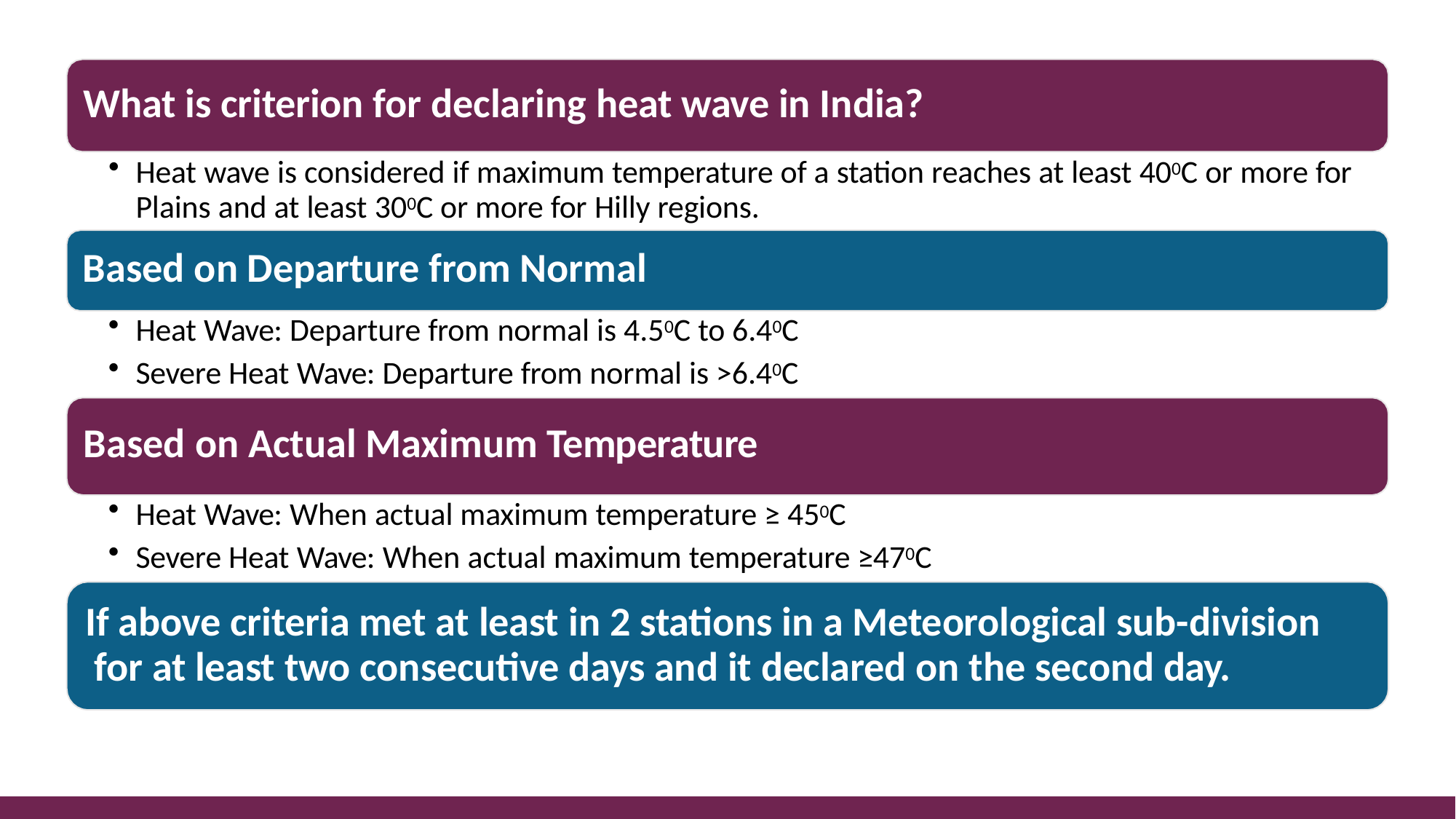

# What is criterion for declaring heat wave in India?
Heat wave is considered if maximum temperature of a station reaches at least 400C or more for  Plains and at least 300C or more for Hilly regions.
Based on Departure from Normal
Heat Wave: Departure from normal is 4.50C to 6.40C
Severe Heat Wave: Departure from normal is >6.40C
Based on Actual Maximum Temperature
Heat Wave: When actual maximum temperature ≥ 450C
Severe Heat Wave: When actual maximum temperature ≥470C
If above criteria met at least in 2 stations in a Meteorological sub-division  for at least two consecutive days and it declared on the second day.